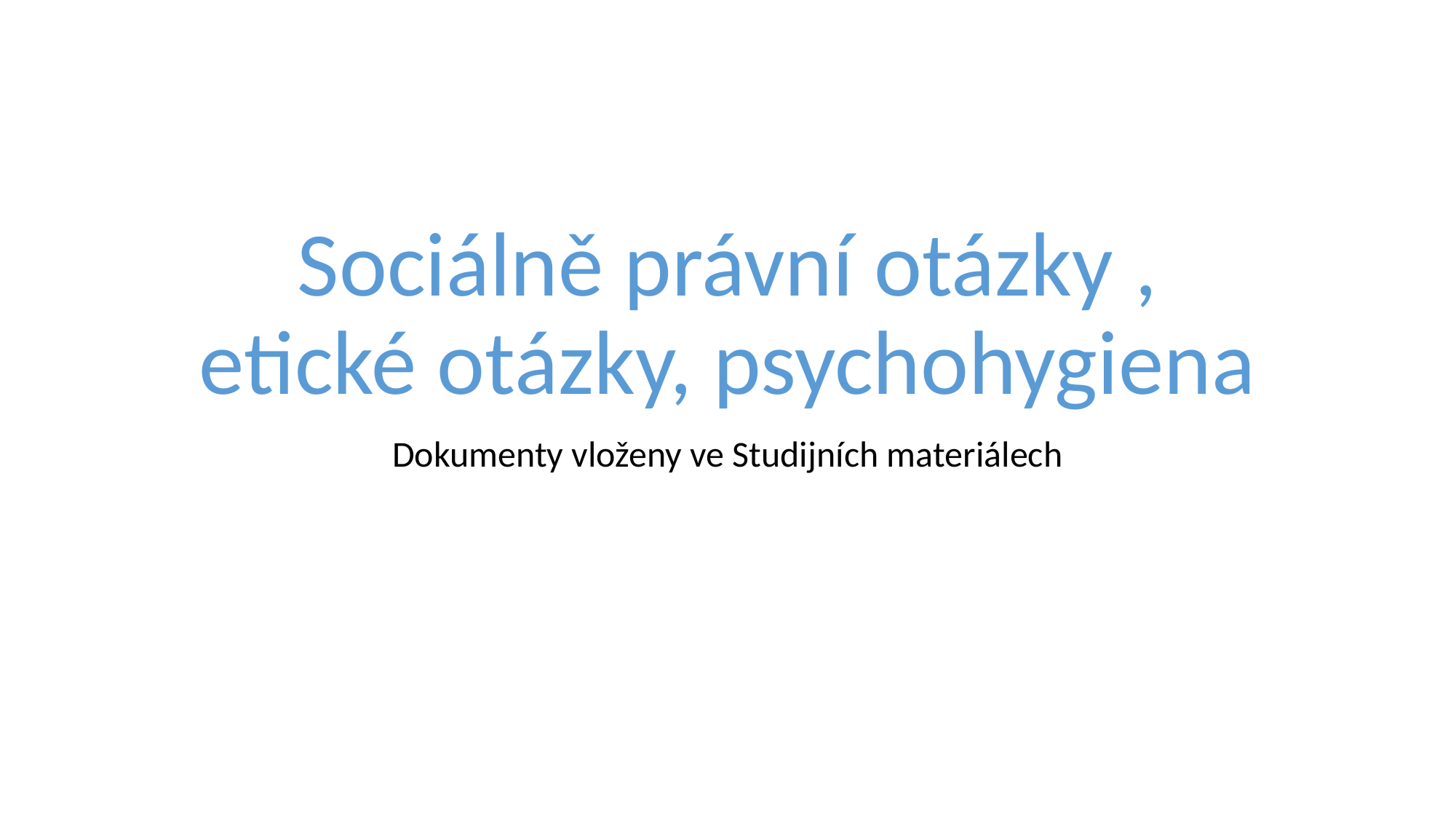

# Sociálně právní otázky , etické otázky, psychohygiena
Dokumenty vloženy ve Studijních materiálech